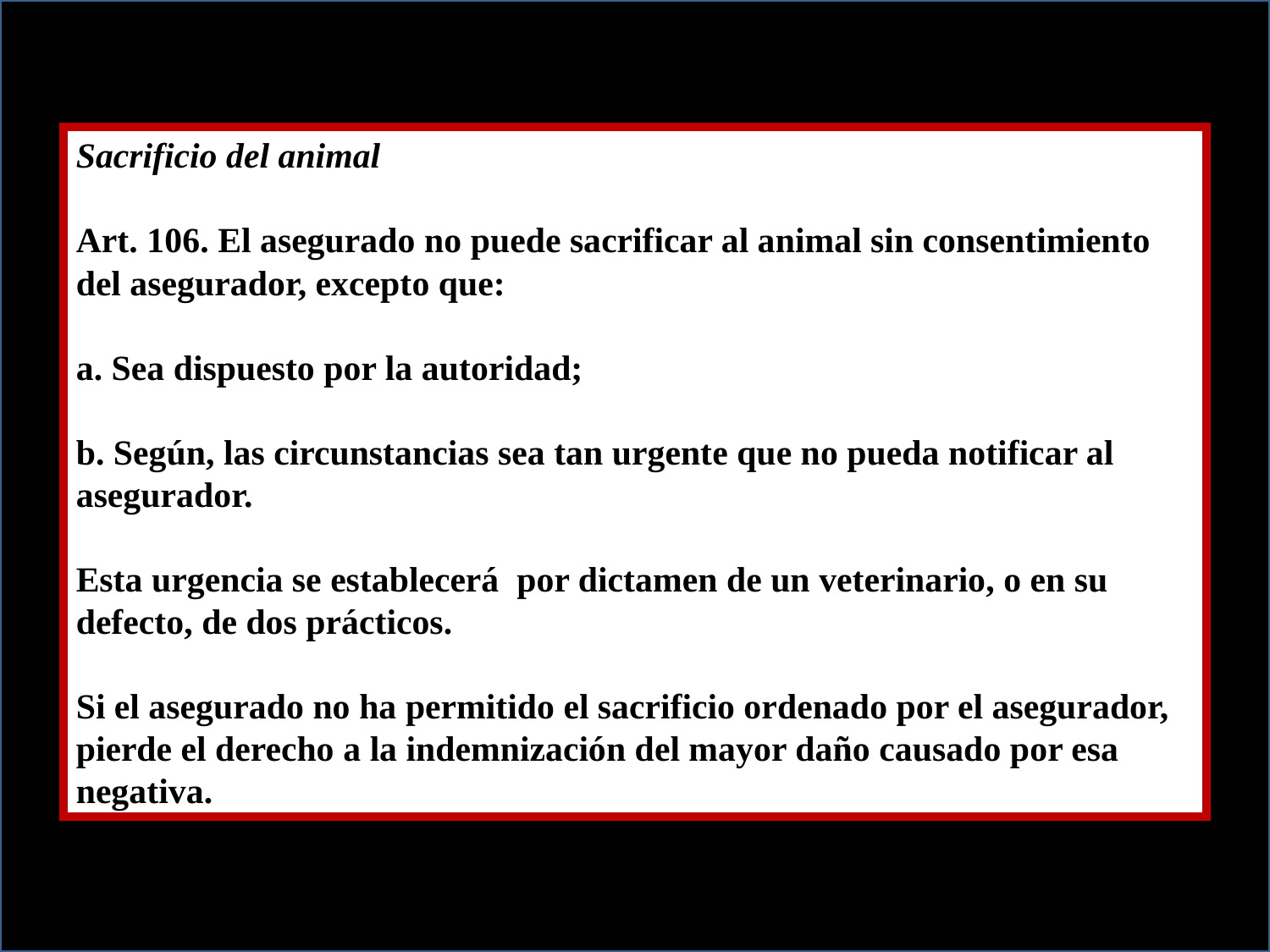

Sacrificio del animal

Art. 106. El asegurado no puede sacrificar al animal sin consentimiento del asegurador, excepto que:
a. Sea dispuesto por la autoridad;

b. Según, las circunstancias sea tan urgente que no pueda notificar al asegurador.

Esta urgencia se establecerá  por dictamen de un veterinario, o en su defecto, de dos prácticos.

Si el asegurado no ha permitido el sacrificio ordenado por el asegurador, pierde el derecho a la indemnización del mayor daño causado por esa negativa.